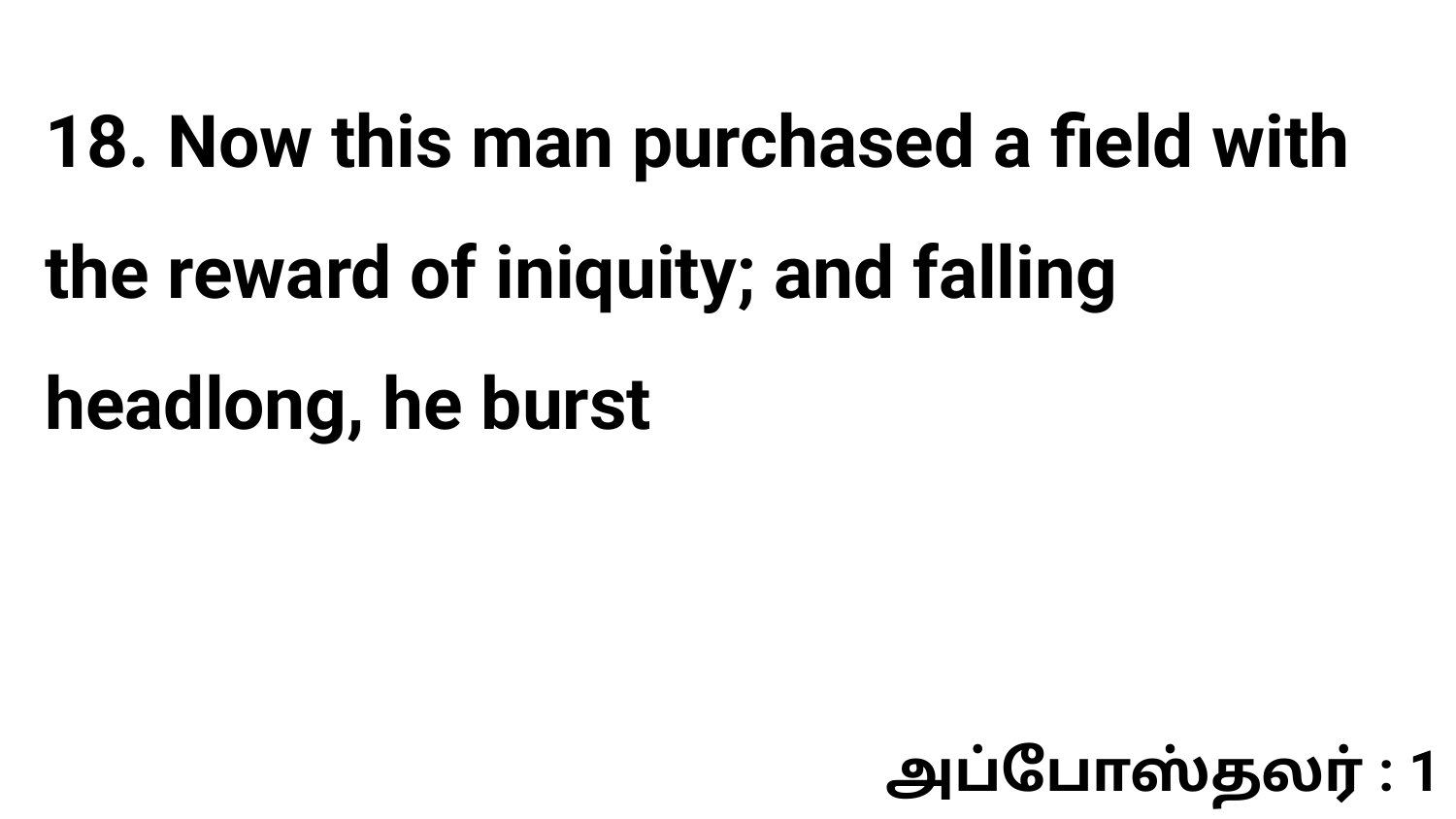

18. Now this man purchased a field with the reward of iniquity; and falling headlong, he burst
அப்போஸ்தலர் : 1